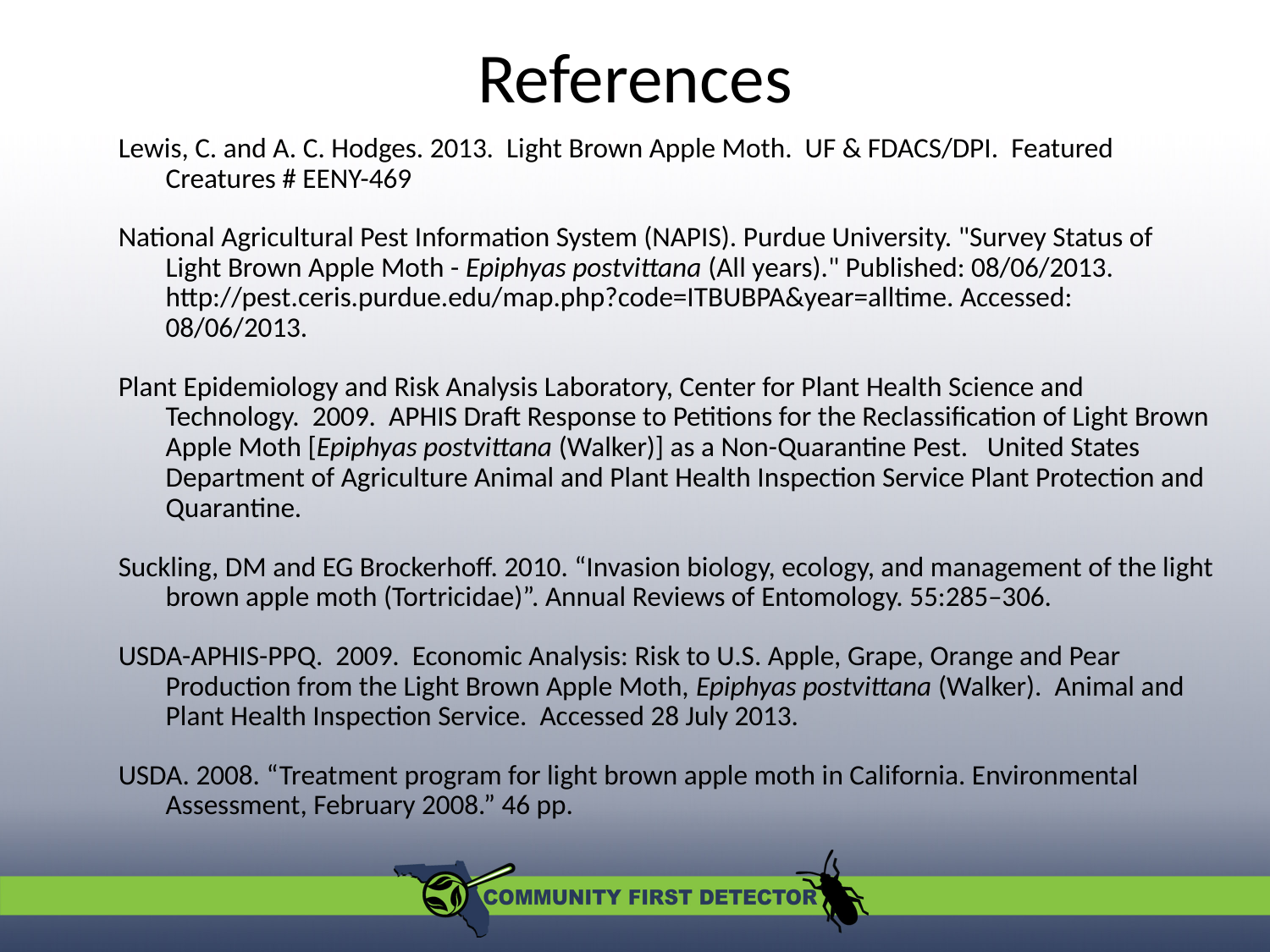

# References
Lewis, C. and A. C. Hodges. 2013.  Light Brown Apple Moth.  UF & FDACS/DPI.  Featured Creatures # EENY-469

National Agricultural Pest Information System (NAPIS). Purdue University. "Survey Status of Light Brown Apple Moth - Epiphyas postvittana (All years)." Published: 08/06/2013. http://pest.ceris.purdue.edu/map.php?code=ITBUBPA&year=alltime. Accessed: 08/06/2013.

Plant Epidemiology and Risk Analysis Laboratory, Center for Plant Health Science and Technology.  2009.  APHIS Draft Response to Petitions for the Reclassification of Light Brown Apple Moth [Epiphyas postvittana (Walker)] as a Non-Quarantine Pest.   United States Department of Agriculture Animal and Plant Health Inspection Service Plant Protection and Quarantine.

Suckling, DM and EG Brockerhoff. 2010. “Invasion biology, ecology, and management of the light brown apple moth (Tortricidae)”. Annual Reviews of Entomology. 55:285–306.

USDA-APHIS-PPQ.  2009.  Economic Analysis: Risk to U.S. Apple, Grape, Orange and Pear Production from the Light Brown Apple Moth, Epiphyas postvittana (Walker).  Animal and Plant Health Inspection Service.  Accessed 28 July 2013.

USDA. 2008. “Treatment program for light brown apple moth in California. Environmental Assessment, February 2008.” 46 pp.